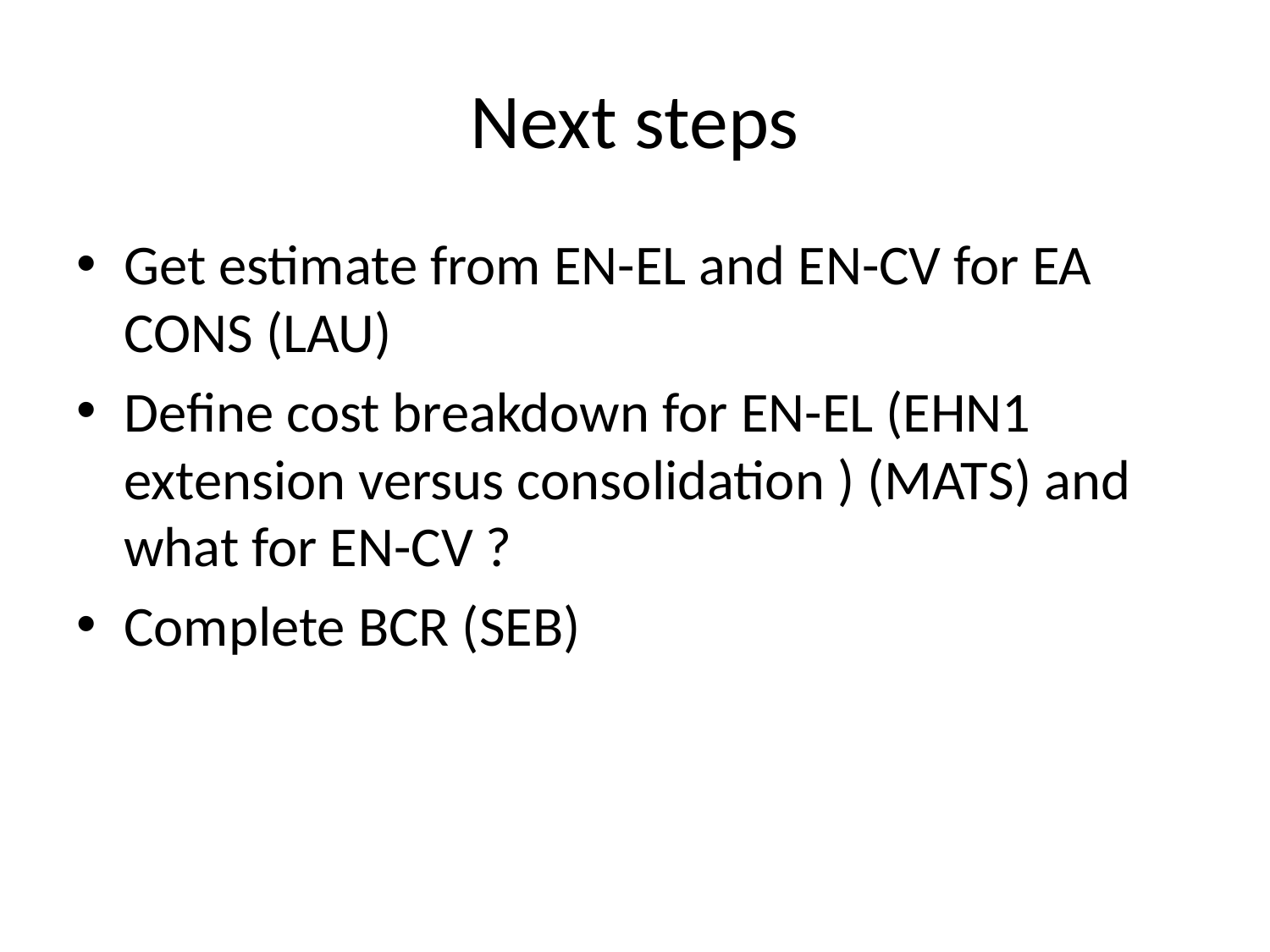

# Next steps
Get estimate from EN-EL and EN-CV for EA CONS (LAU)
Define cost breakdown for EN-EL (EHN1 extension versus consolidation ) (MATS) and what for EN-CV ?
Complete BCR (SEB)